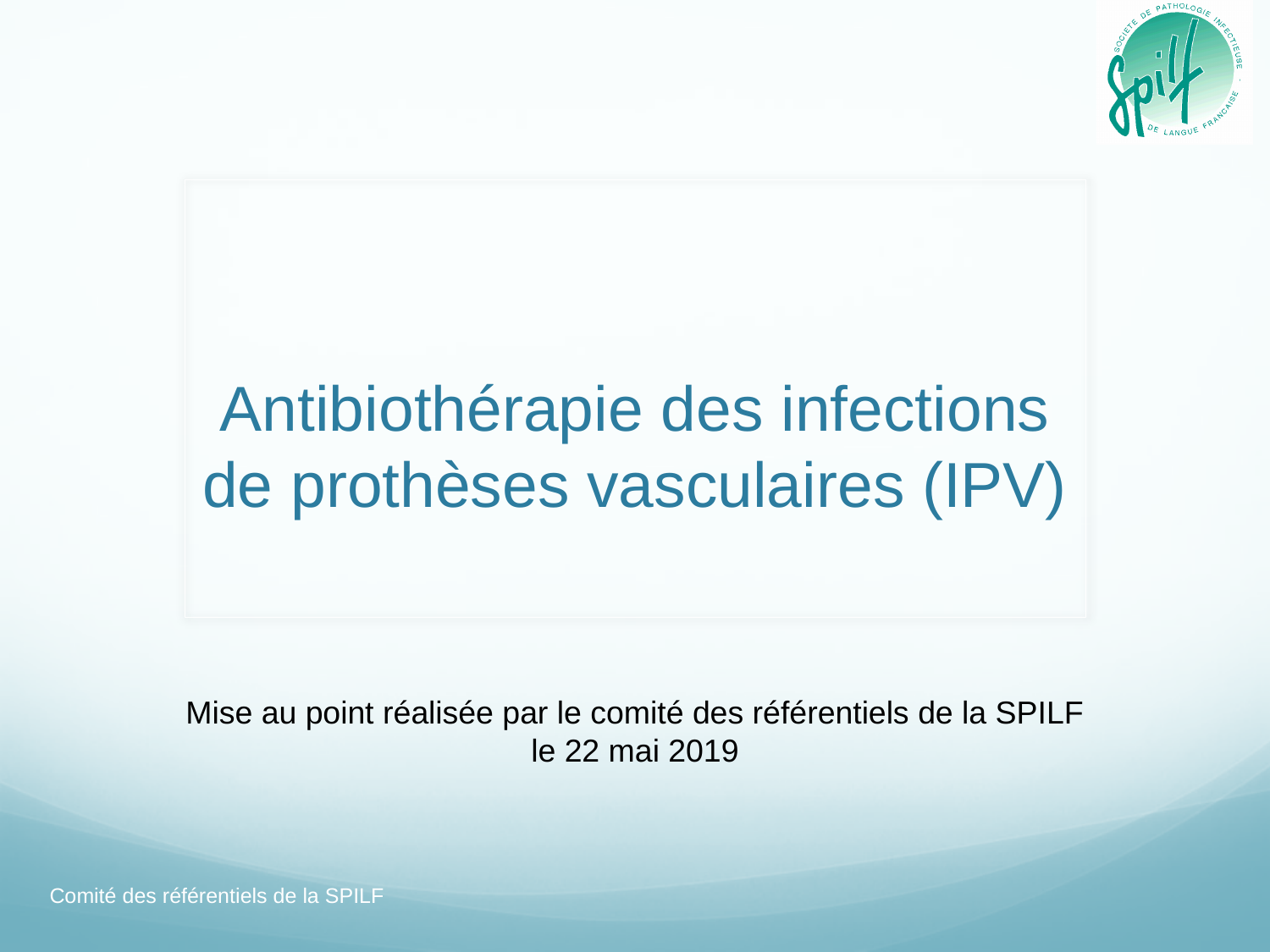

# Antibiothérapie des infections de prothèses vasculaires (IPV)
Mise au point réalisée par le comité des référentiels de la SPILF
le 22 mai 2019
Comité des référentiels de la SPILF